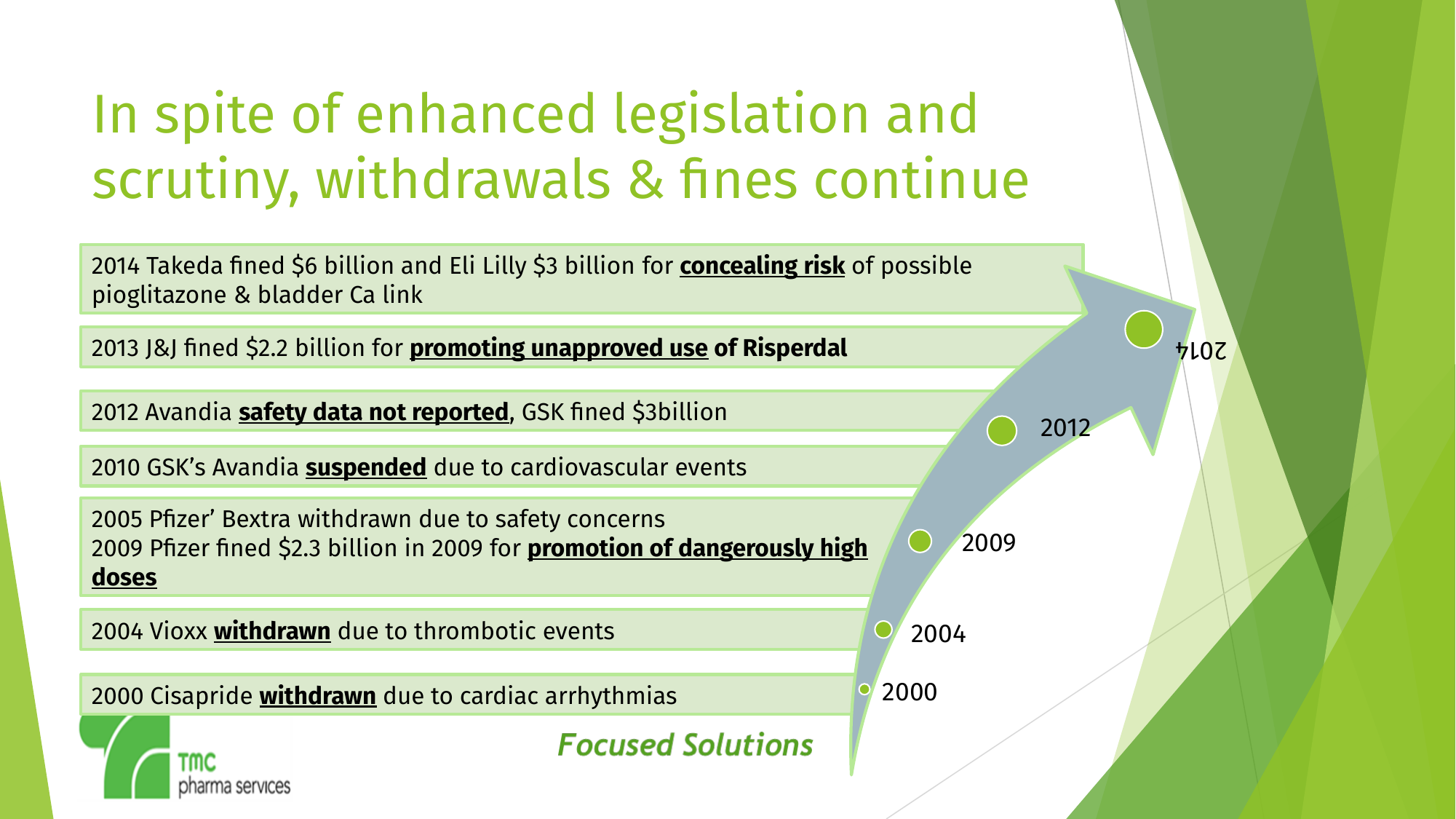

# In spite of enhanced legislation and scrutiny, withdrawals & fines continue
2014 Takeda fined $6 billion and Eli Lilly $3 billion for concealing risk of possible pioglitazone & bladder Ca link
2000
2004
2009
2012
2014
2013 J&J fined $2.2 billion for promoting unapproved use of Risperdal
2012 Avandia safety data not reported, GSK fined $3billion
2010 GSK’s Avandia suspended due to cardiovascular events
2005 Pfizer’ Bextra withdrawn due to safety concerns
2009 Pfizer fined $2.3 billion in 2009 for promotion of dangerously high doses
2004 Vioxx withdrawn due to thrombotic events
2000 Cisapride withdrawn due to cardiac arrhythmias